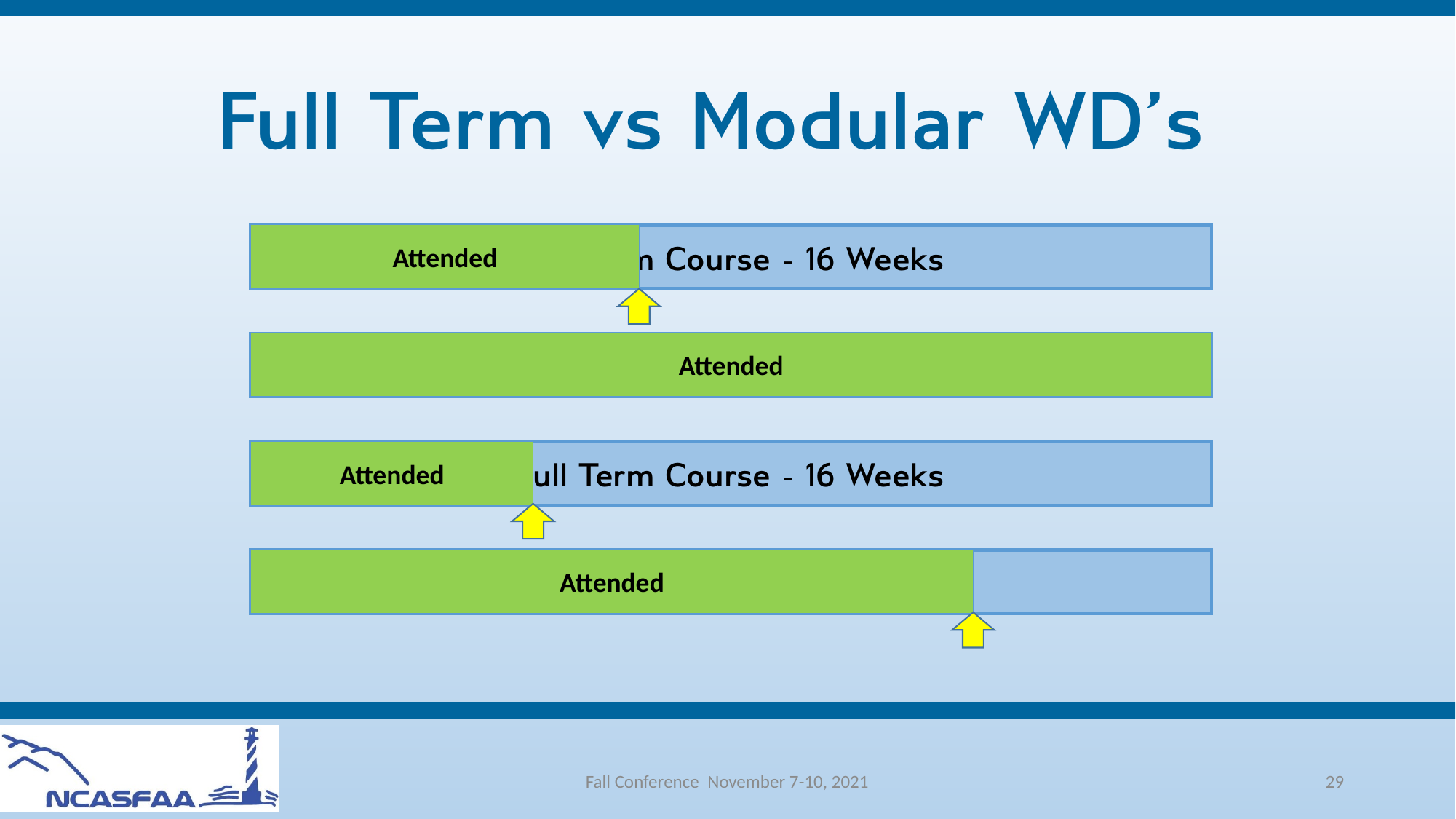

# Full Term vs Modular WD’s
Attended
Full Term Course - 16 Weeks

Attended
Full Term Course - 16 Weeks
Full Term Course - 16 Weeks
Attended

Attended
Full Term Course - 16 Weeks

Fall Conference  November 7-10, 2021
29